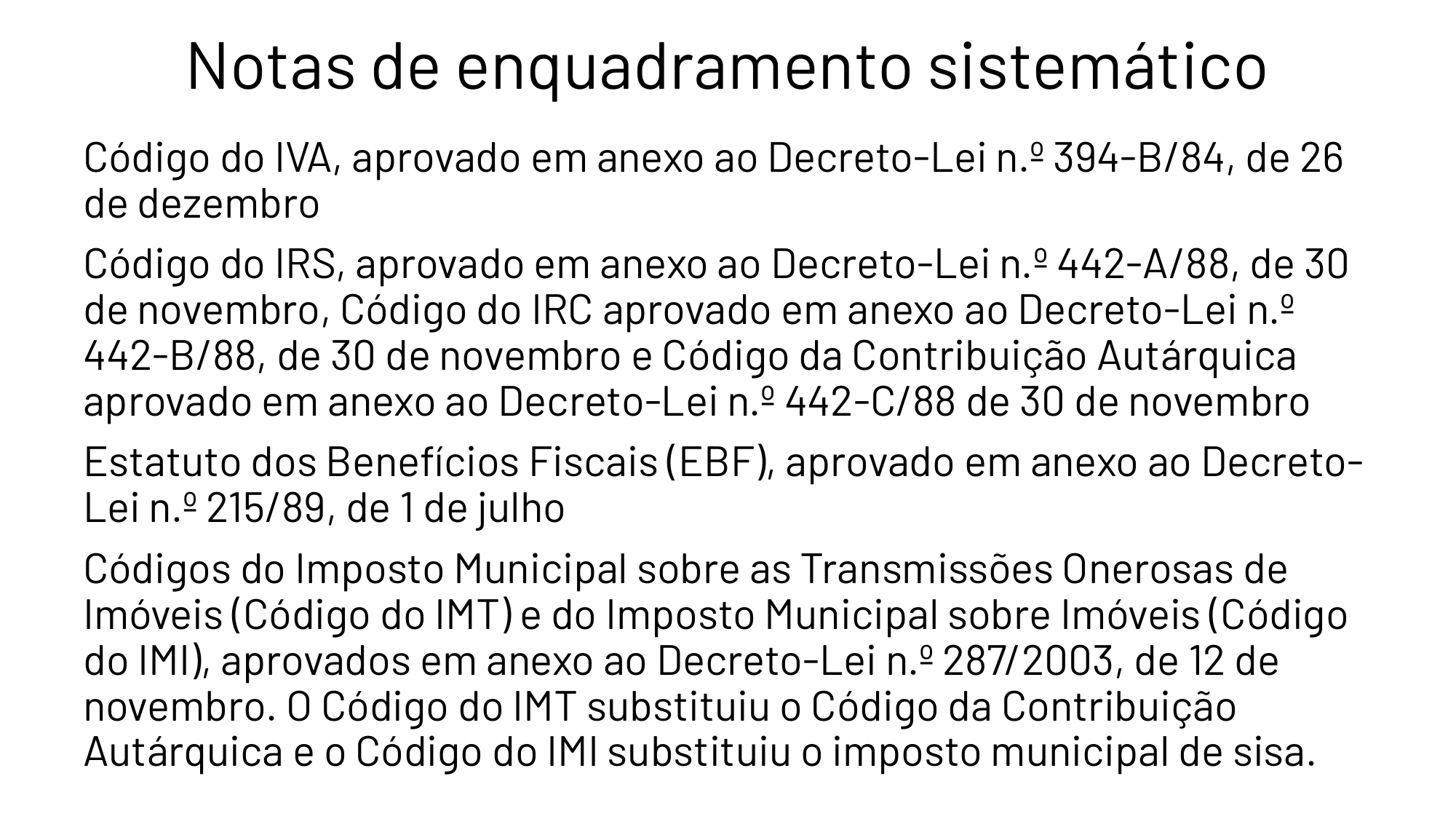

# Notas de enquadramento sistemático
Código do IVA, aprovado em anexo ao Decreto-Lei n.º 394-B/84, de 26 de dezembro
Código do IRS, aprovado em anexo ao Decreto-Lei n.º 442-A/88, de 30 de novembro, Código do IRC aprovado em anexo ao Decreto-Lei n.º 442-B/88, de 30 de novembro e Código da Contribuição Autárquica aprovado em anexo ao Decreto-Lei n.º 442-C/88 de 30 de novembro
Estatuto dos Benefícios Fiscais (EBF), aprovado em anexo ao Decreto-Lei n.º 215/89, de 1 de julho
Códigos do Imposto Municipal sobre as Transmissões Onerosas de Imóveis (Código do IMT) e do Imposto Municipal sobre Imóveis (Código do IMI), aprovados em anexo ao Decreto-Lei n.º 287/2003, de 12 de novembro. O Código do IMT substituiu o Código da Contribuição Autárquica e o Código do IMI substituiu o imposto municipal de sisa.